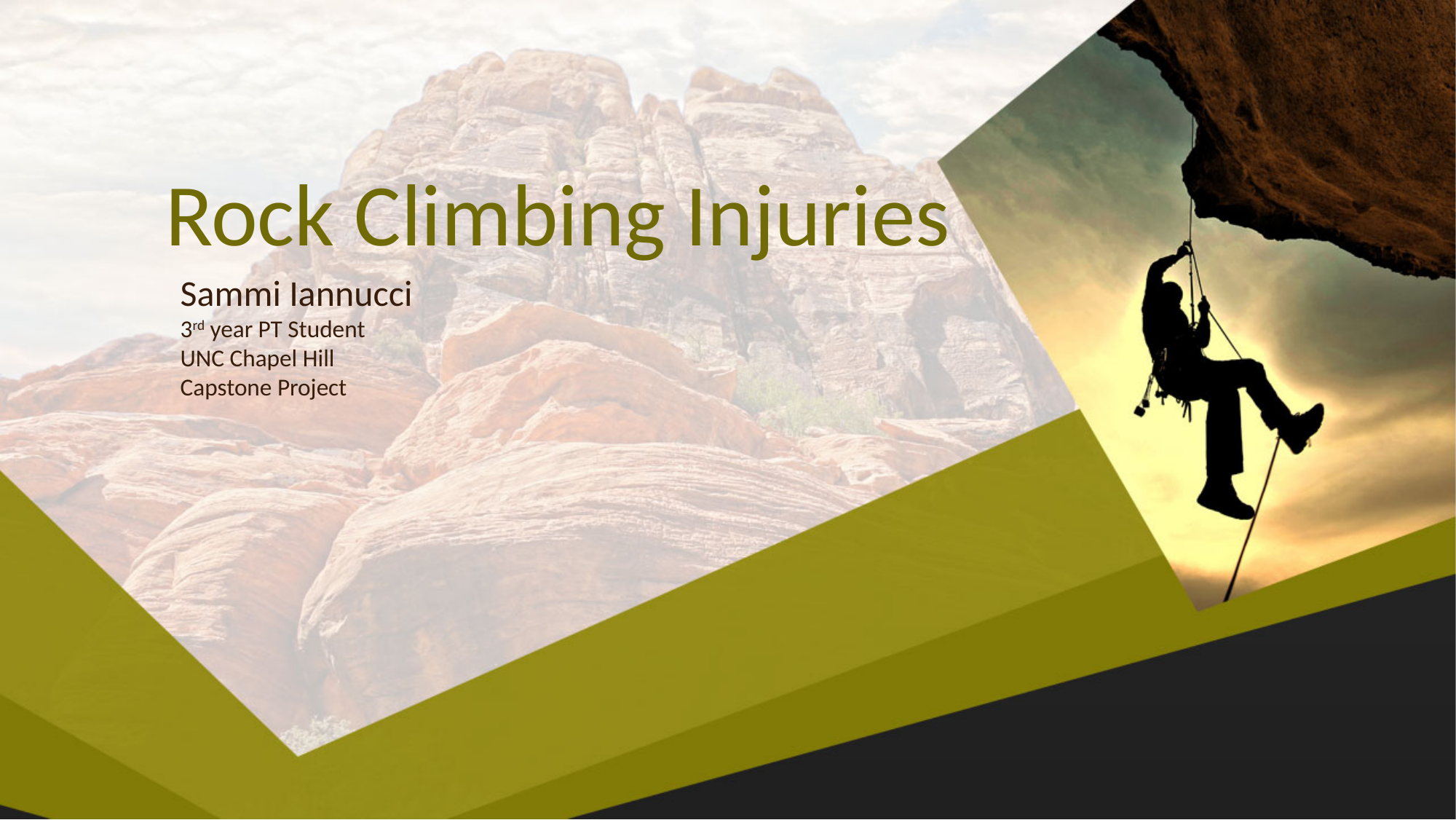

# Rock Climbing Injuries
Sammi Iannucci
3rd year PT Student
UNC Chapel Hill
Capstone Project